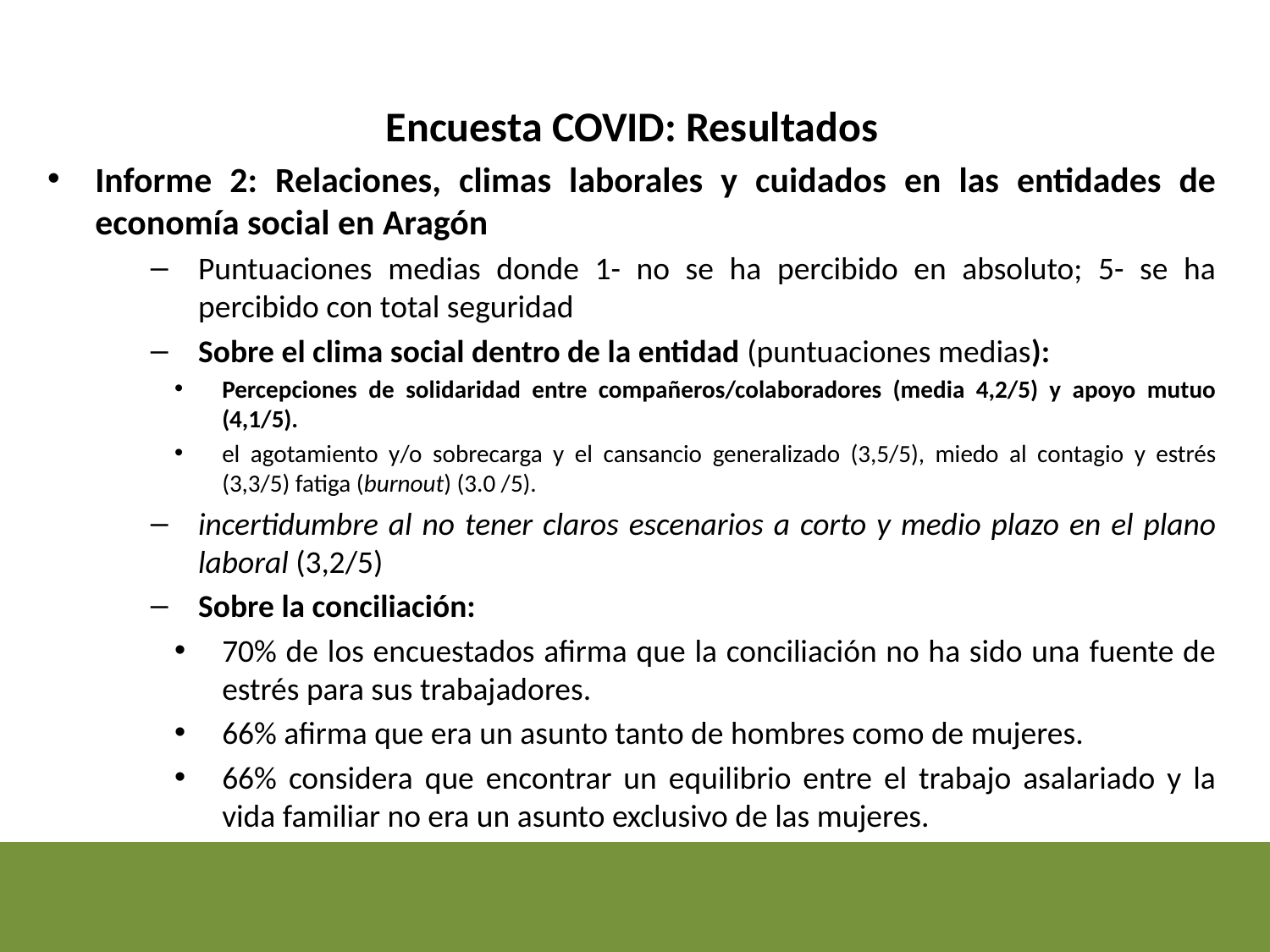

Encuesta COVID: Resultados
Informe 2: Relaciones, climas laborales y cuidados en las entidades de economía social en Aragón
Puntuaciones medias donde 1- no se ha percibido en absoluto; 5- se ha percibido con total seguridad
Sobre el clima social dentro de la entidad (puntuaciones medias):
Percepciones de solidaridad entre compañeros/colaboradores (media 4,2/5) y apoyo mutuo (4,1/5).
el agotamiento y/o sobrecarga y el cansancio generalizado (3,5/5), miedo al contagio y estrés (3,3/5) fatiga (burnout) (3.0 /5).
incertidumbre al no tener claros escenarios a corto y medio plazo en el plano laboral (3,2/5)
Sobre la conciliación:
70% de los encuestados afirma que la conciliación no ha sido una fuente de estrés para sus trabajadores.
66% afirma que era un asunto tanto de hombres como de mujeres.
66% considera que encontrar un equilibrio entre el trabajo asalariado y la vida familiar no era un asunto exclusivo de las mujeres.